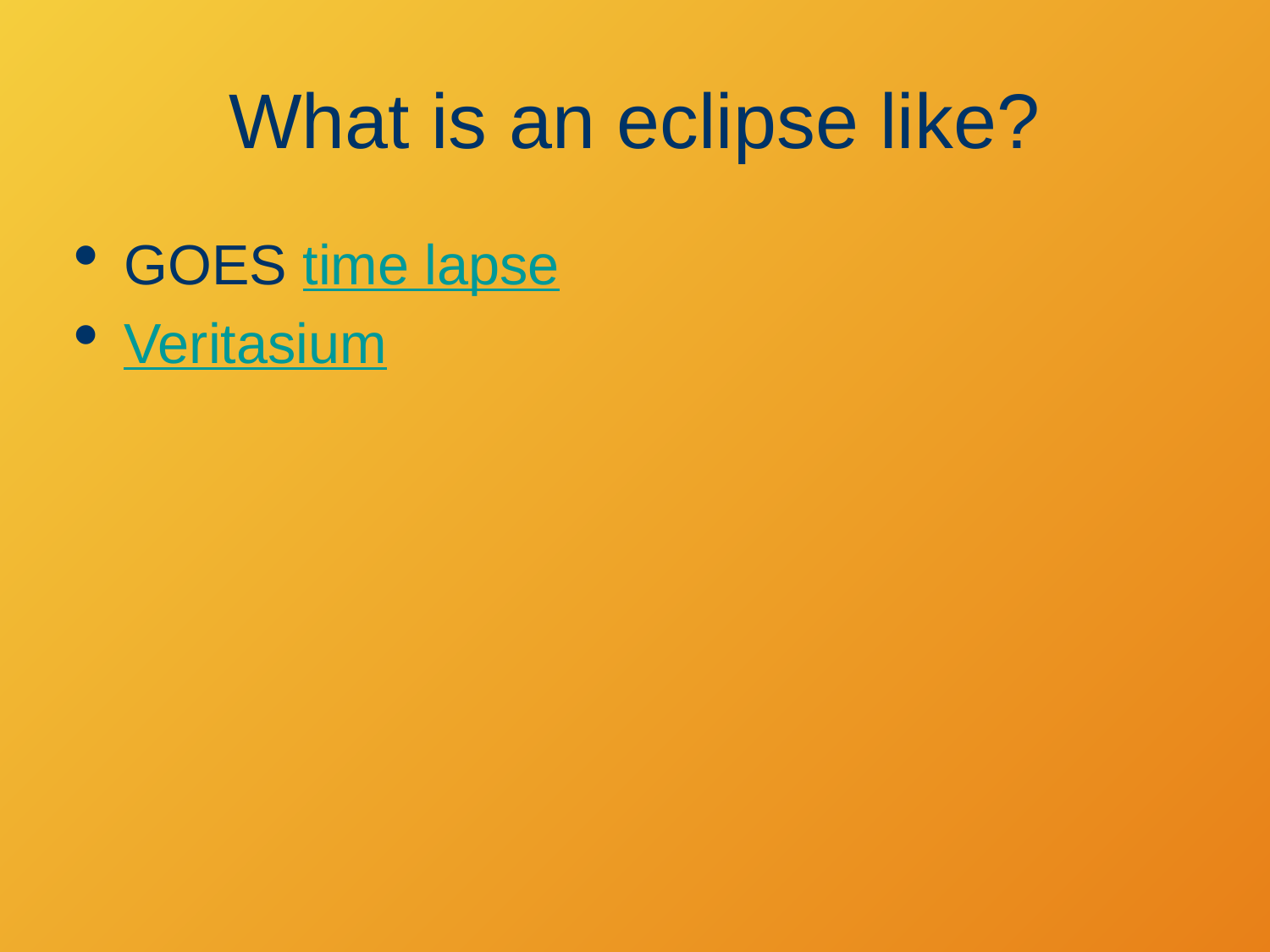

# What is an eclipse like?
GOES time lapse
Veritasium